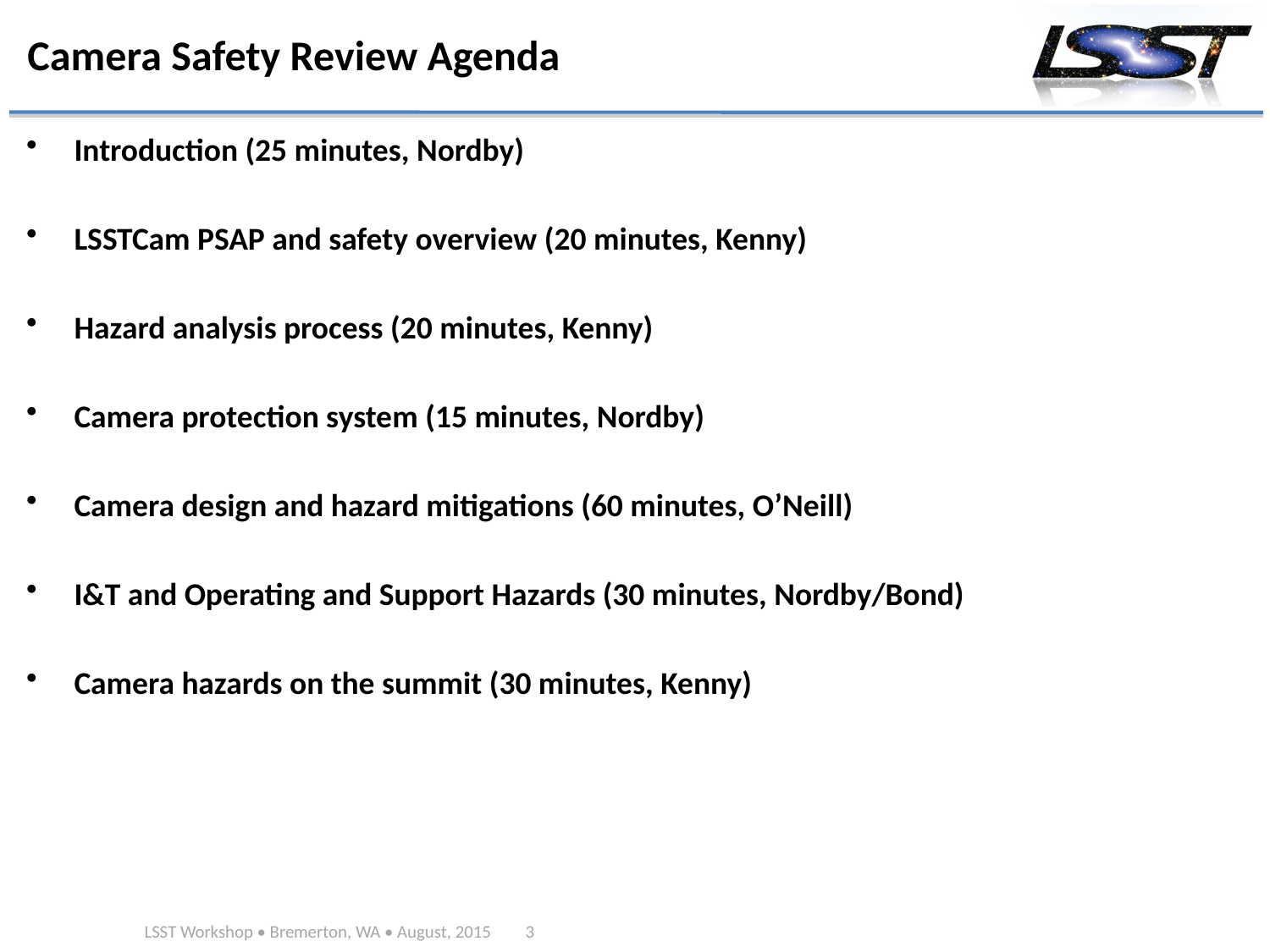

# Camera Safety Review Agenda
Introduction (25 minutes, Nordby)

LSSTCam PSAP and safety overview (20 minutes, Kenny)

Hazard analysis process (20 minutes, Kenny)

Camera protection system (15 minutes, Nordby)

Camera design and hazard mitigations (60 minutes, O’Neill)

I&T and Operating and Support Hazards (30 minutes, Nordby/Bond)

Camera hazards on the summit (30 minutes, Kenny)